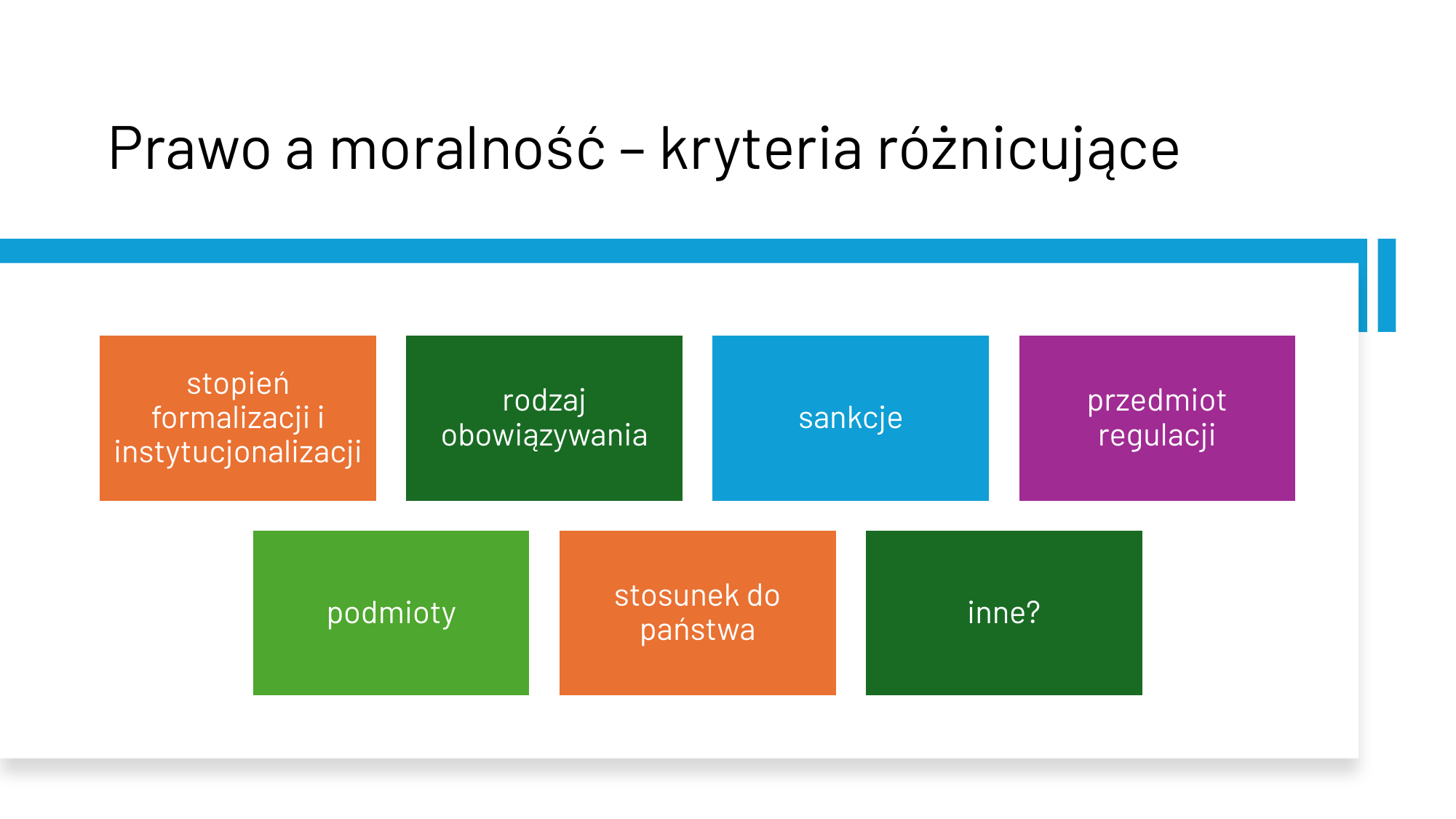

# Prawo a moralność – kryteria różnicujące

stopień formalizacji i instytucjonalizacji
rodzaj obowiązywania
sankcje
przedmiot regulacji
podmioty
stosunek do państwa
inne?